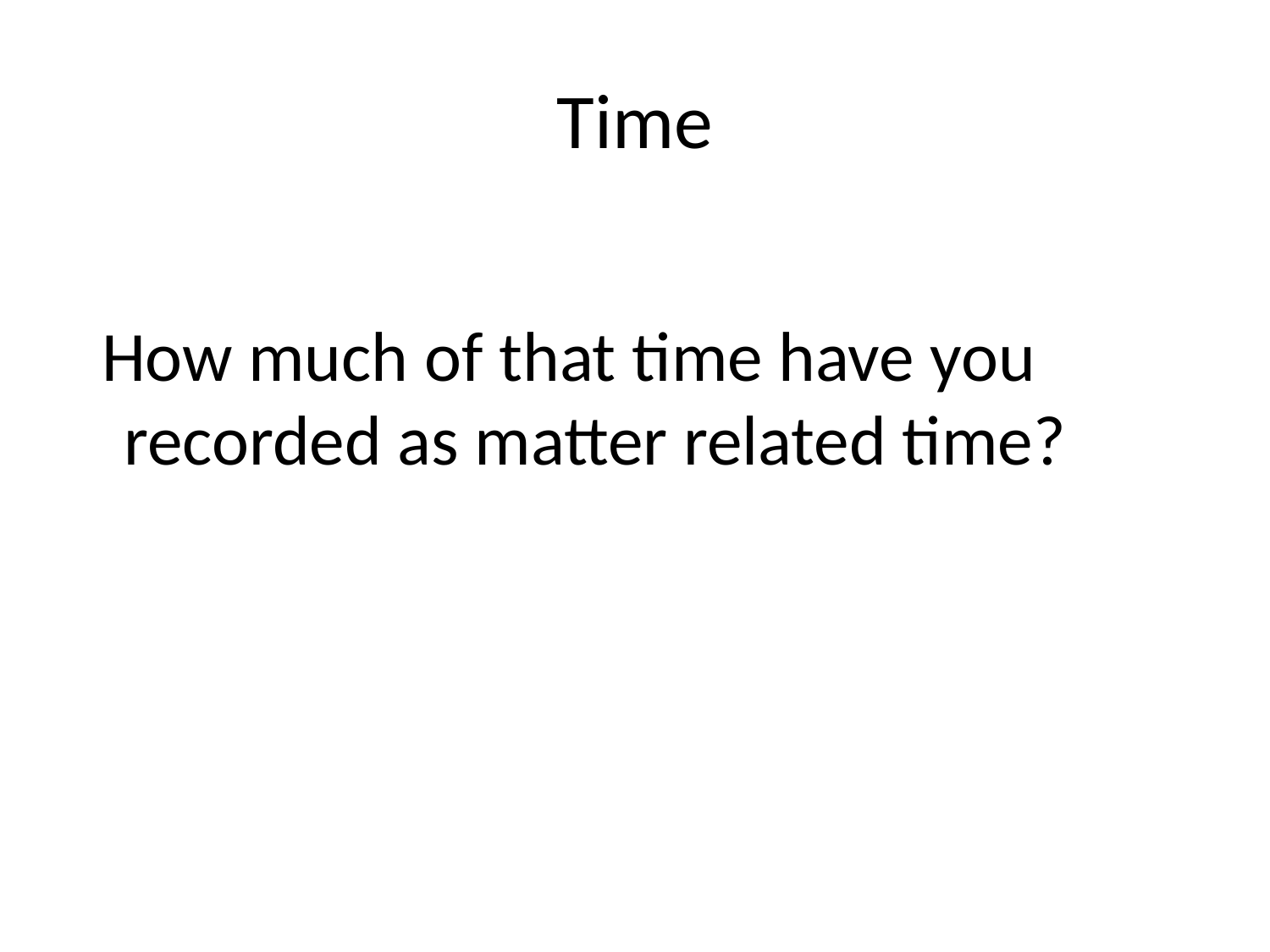

# Time

  How much of that time have you recorded as matter related time?